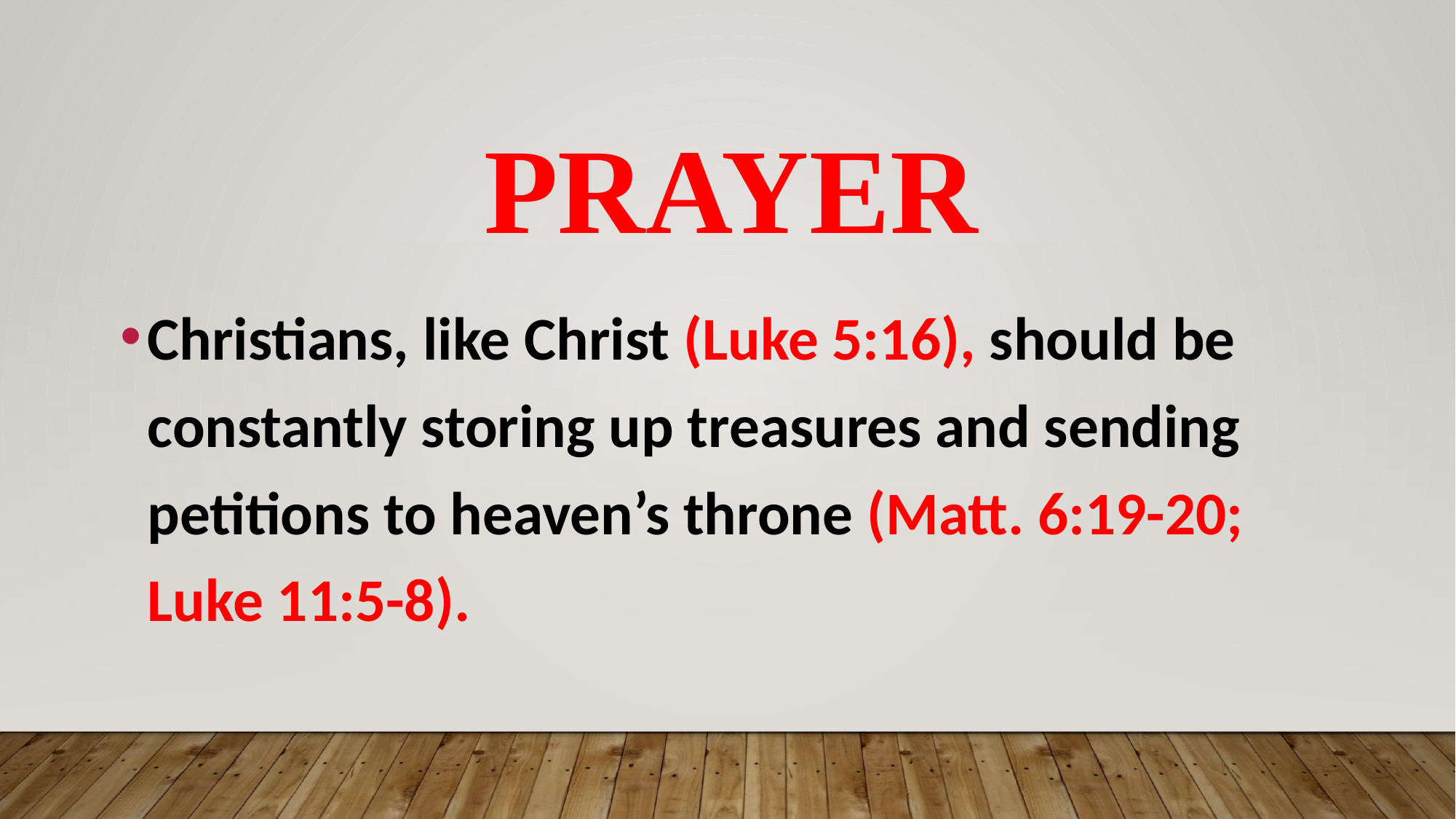

# prayer
Christians, like Christ (Luke 5:16), should be constantly storing up treasures and sending petitions to heaven’s throne (Matt. 6:19-20; Luke 11:5-8).